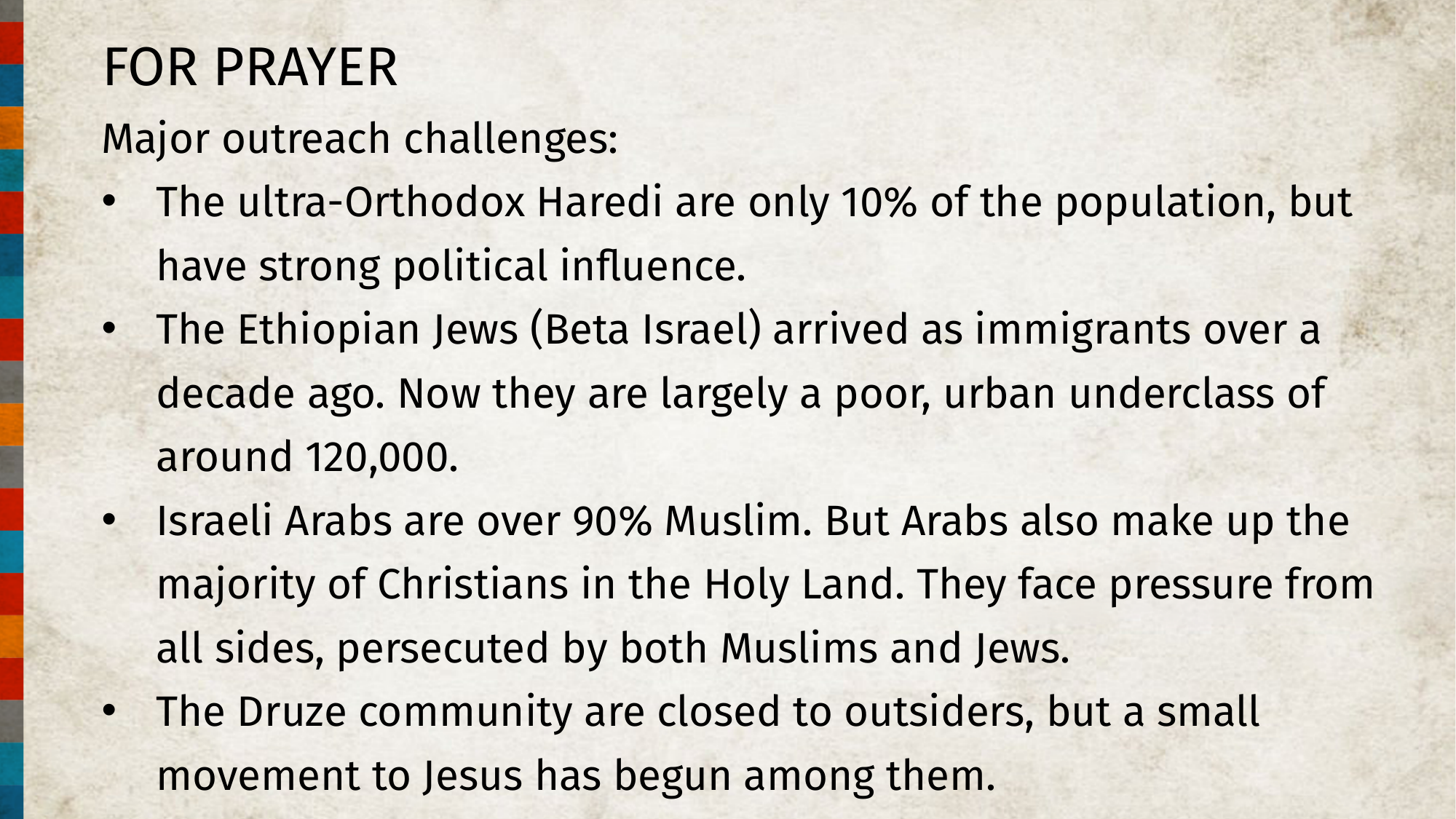

FOR PRAYER
Major outreach challenges:
The ultra-Orthodox Haredi are only 10% of the population, but have strong political influence.
The Ethiopian Jews (Beta Israel) arrived as immigrants over a decade ago. Now they are largely a poor, urban underclass of around 120,000.
Israeli Arabs are over 90% Muslim. But Arabs also make up the majority of Christians in the Holy Land. They face pressure from all sides, persecuted by both Muslims and Jews.
The Druze community are closed to outsiders, but a small movement to Jesus has begun among them.